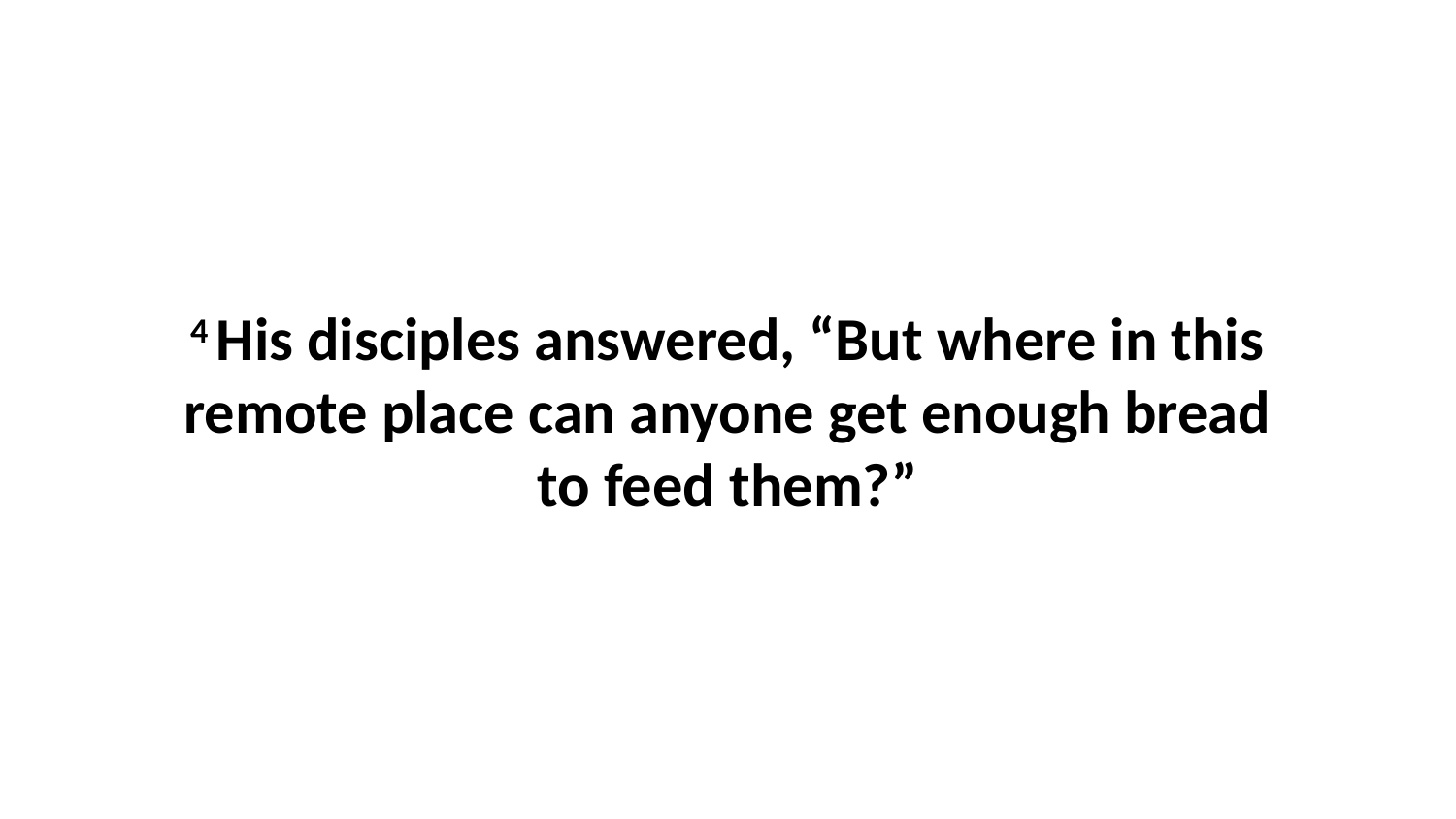

4 His disciples answered, “But where in this remote place can anyone get enough bread to feed them?”